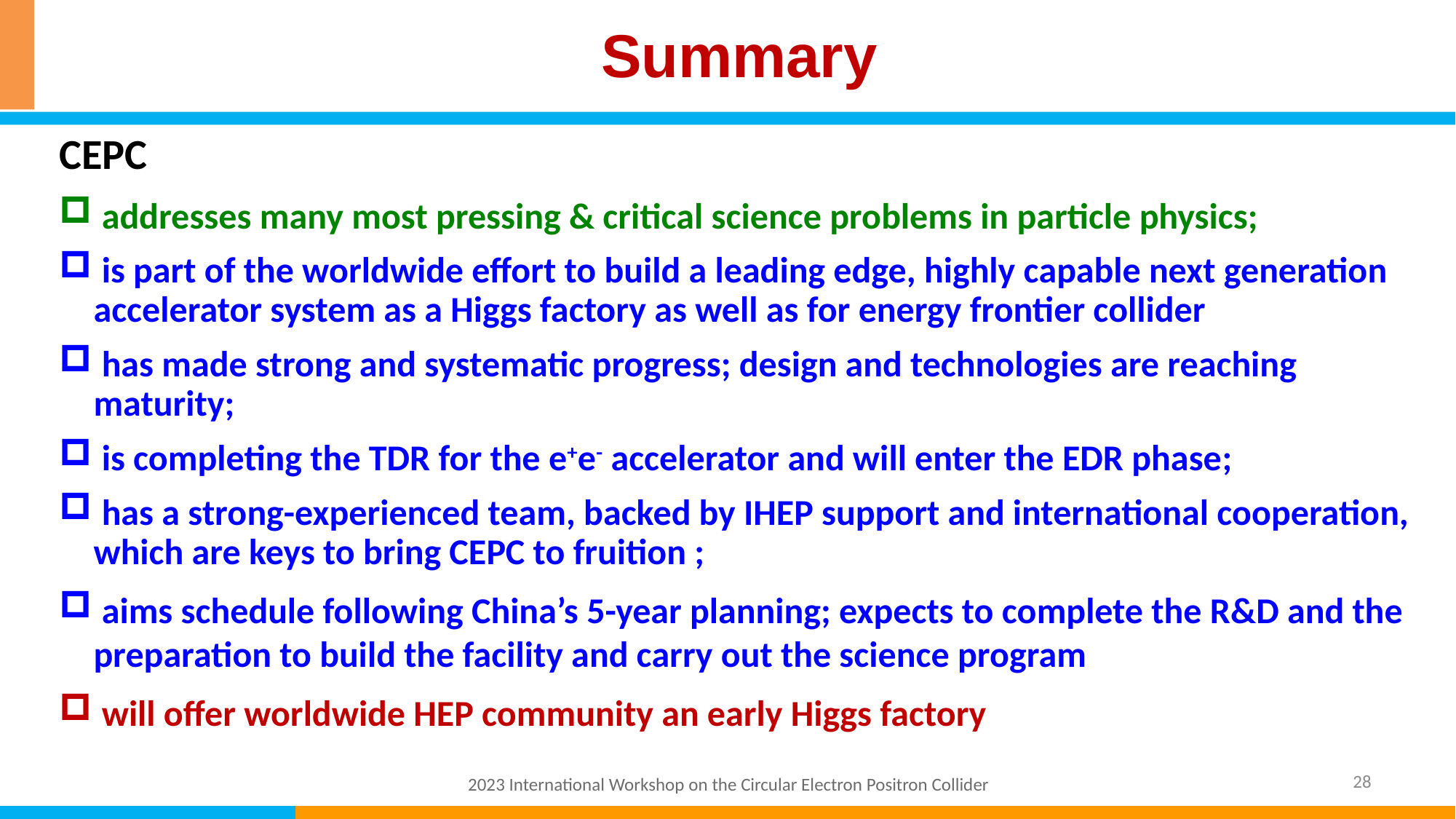

Summary
CEPC
 addresses many most pressing & critical science problems in particle physics;
 is part of the worldwide effort to build a leading edge, highly capable next generation accelerator system as a Higgs factory as well as for energy frontier collider
 has made strong and systematic progress; design and technologies are reaching maturity;
 is completing the TDR for the e+e- accelerator and will enter the EDR phase;
 has a strong-experienced team, backed by IHEP support and international cooperation, which are keys to bring CEPC to fruition ;
 aims schedule following China’s 5-year planning; expects to complete the R&D and the preparation to build the facility and carry out the science program
 will offer worldwide HEP community an early Higgs factory
28
2023 International Workshop on the Circular Electron Positron Collider